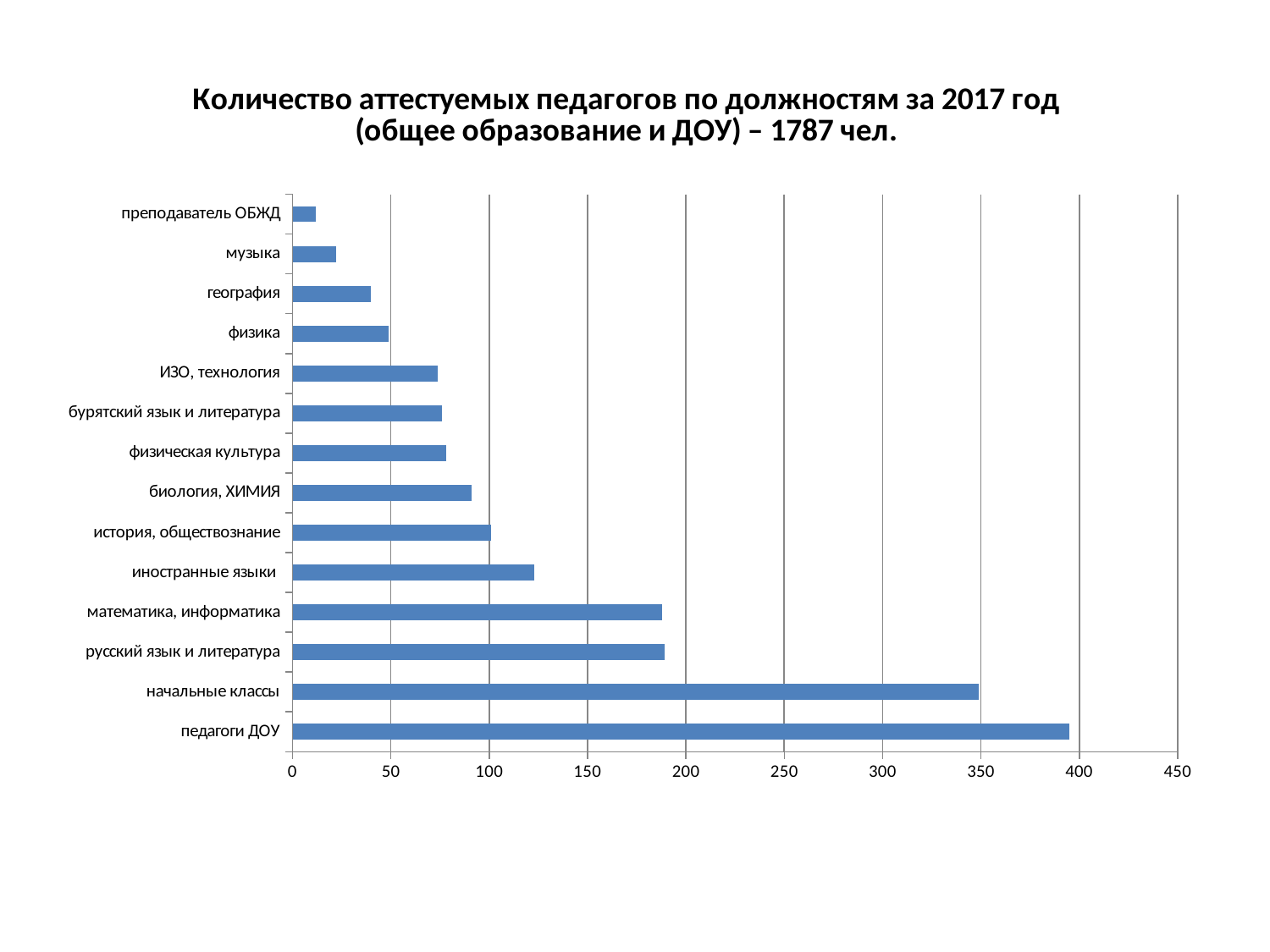

### Chart: Количество аттестуемых педагогов по должностям за 2017 год (общее образование и ДОУ) – 1787 чел.

| Category |  |
|---|---|
| педагоги ДОУ | 395.0 |
| начальные классы | 349.0 |
| русский язык и литература | 189.0 |
| математика, информатика | 188.0 |
| иностранные языки  | 123.0 |
| история, обществознание | 101.0 |
| биология, ХИМИЯ | 91.0 |
| физическая культура | 78.0 |
| бурятский язык и литература | 76.0 |
| ИЗО, технология | 74.0 |
| физика | 49.0 |
| география | 40.0 |
| музыка | 22.0 |
| преподаватель ОБЖД | 12.0 |